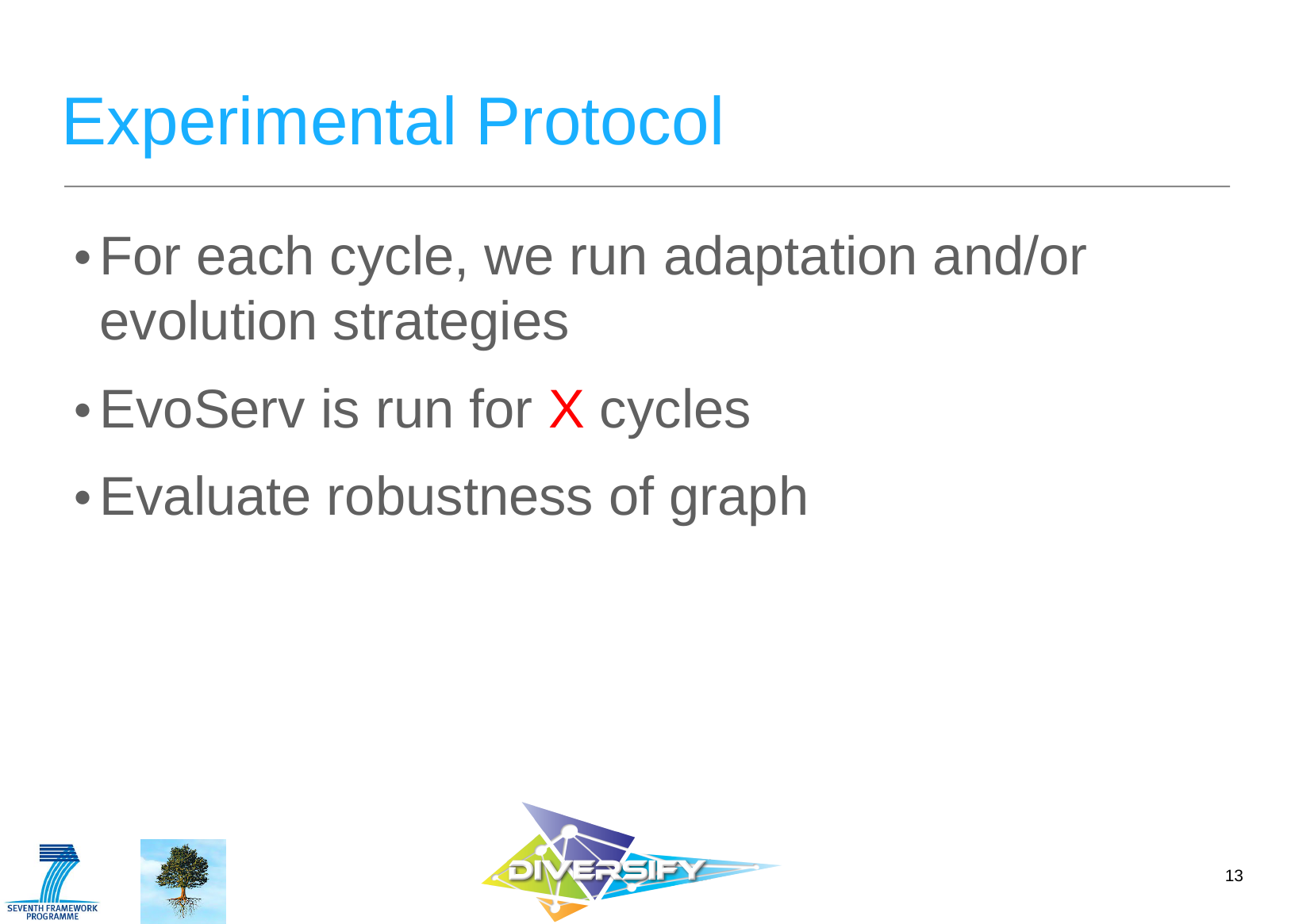

# Experimental Protocol
For each cycle, we run adaptation and/or evolution strategies
EvoServ is run for X cycles
Evaluate robustness of graph

13